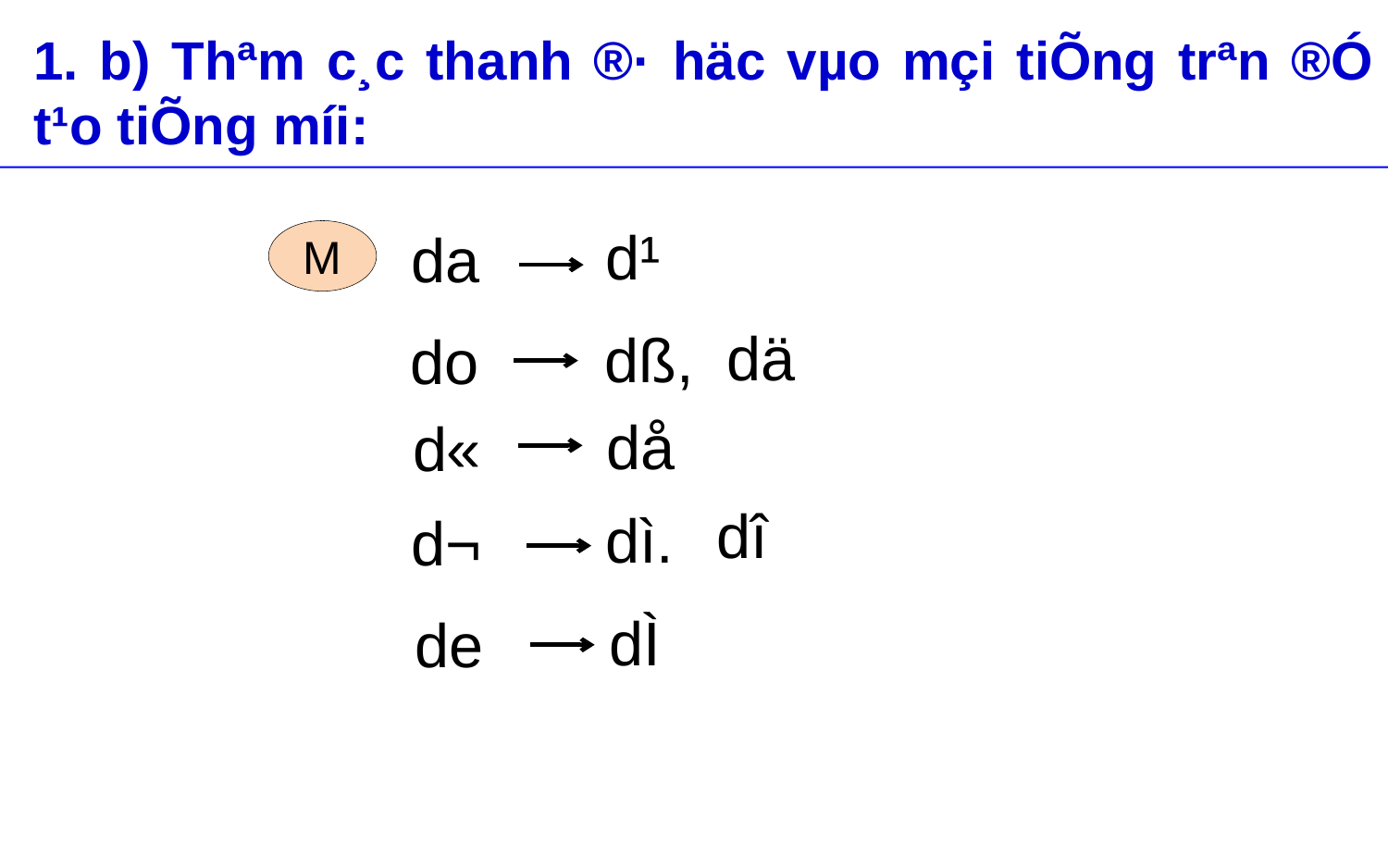

1. b) Thªm c¸c thanh ®· häc vµo mçi tiÕng trªn ®Ó t¹o tiÕng míi:

d¹
da
M
dä
dß,
do
då
d«
dî
dì.
d¬
dÌ
de